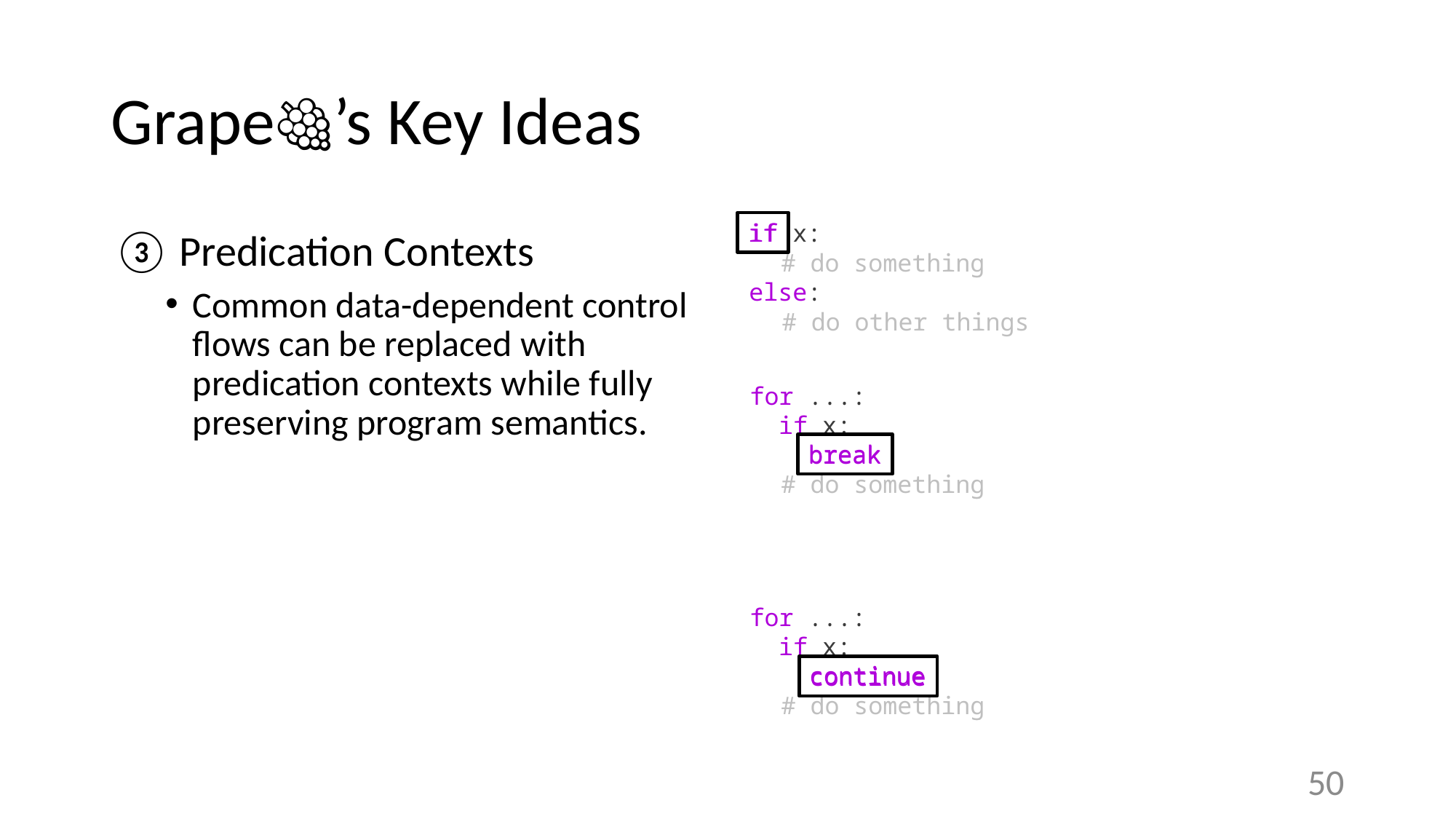

# Grape🍇’s Key Ideas
if
③ Predication Contexts
if x:
  # do something
else:

  # do other things
if x:
  # do something
else:
Common data-dependent control flows can be replaced with predication contexts while fully preserving program semantics.

  # do other things
for ...:
for ...:
  if x:
    break
  # do something
  if x:
break
    break
  # do something
for ...:
for ...:
  if x:
    continue
  # do something
  if x:
continue
    continue
  # do something
50